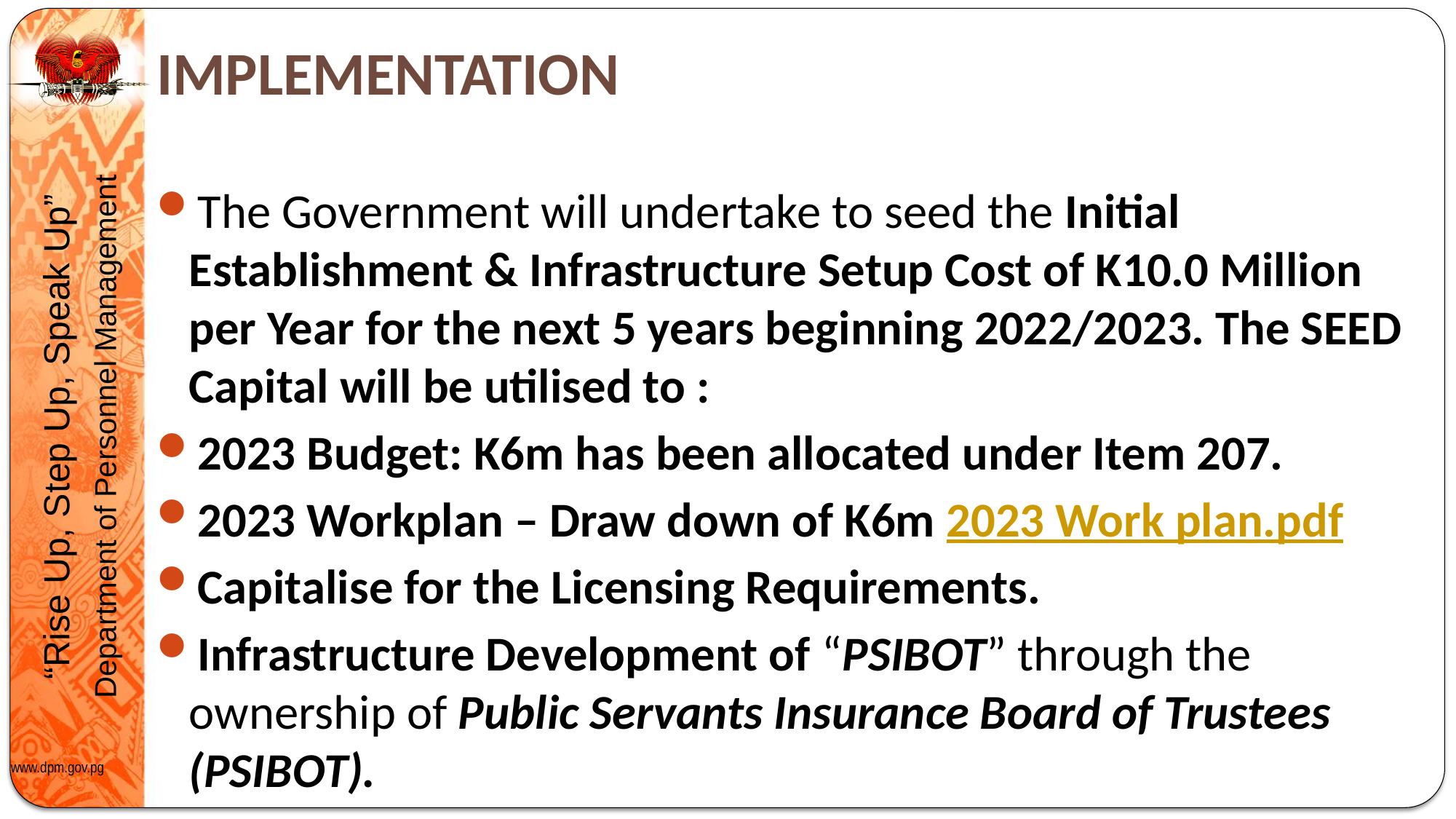

# IMPLEMENTATION

The Government will undertake to seed the Initial Establishment & Infrastructure Setup Cost of K10.0 Million per Year for the next 5 years beginning 2022/2023. The SEED Capital will be utilised to :
2023 Budget: K6m has been allocated under Item 207.
2023 Workplan – Draw down of K6m 2023 Work plan.pdf
Capitalise for the Licensing Requirements.
Infrastructure Development of “PSIBOT” through the ownership of Public Servants Insurance Board of Trustees (PSIBOT).